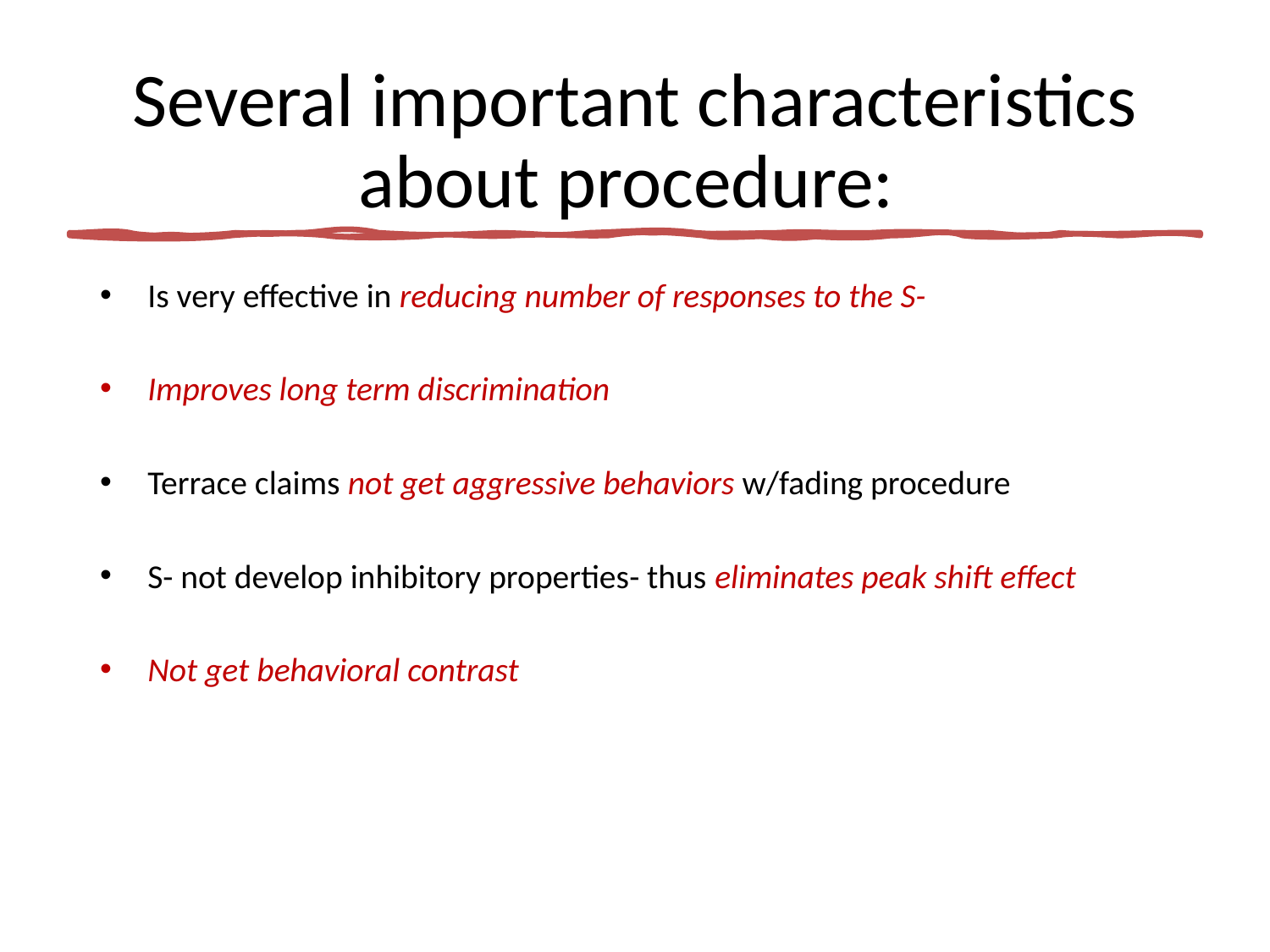

# Several important characteristics about procedure:

Is very effective in reducing number of responses to the S-

Improves long term discrimination

Terrace claims not get aggressive behaviors w/fading procedure

S- not develop inhibitory properties- thus eliminates peak shift effect

Not get behavioral contrast